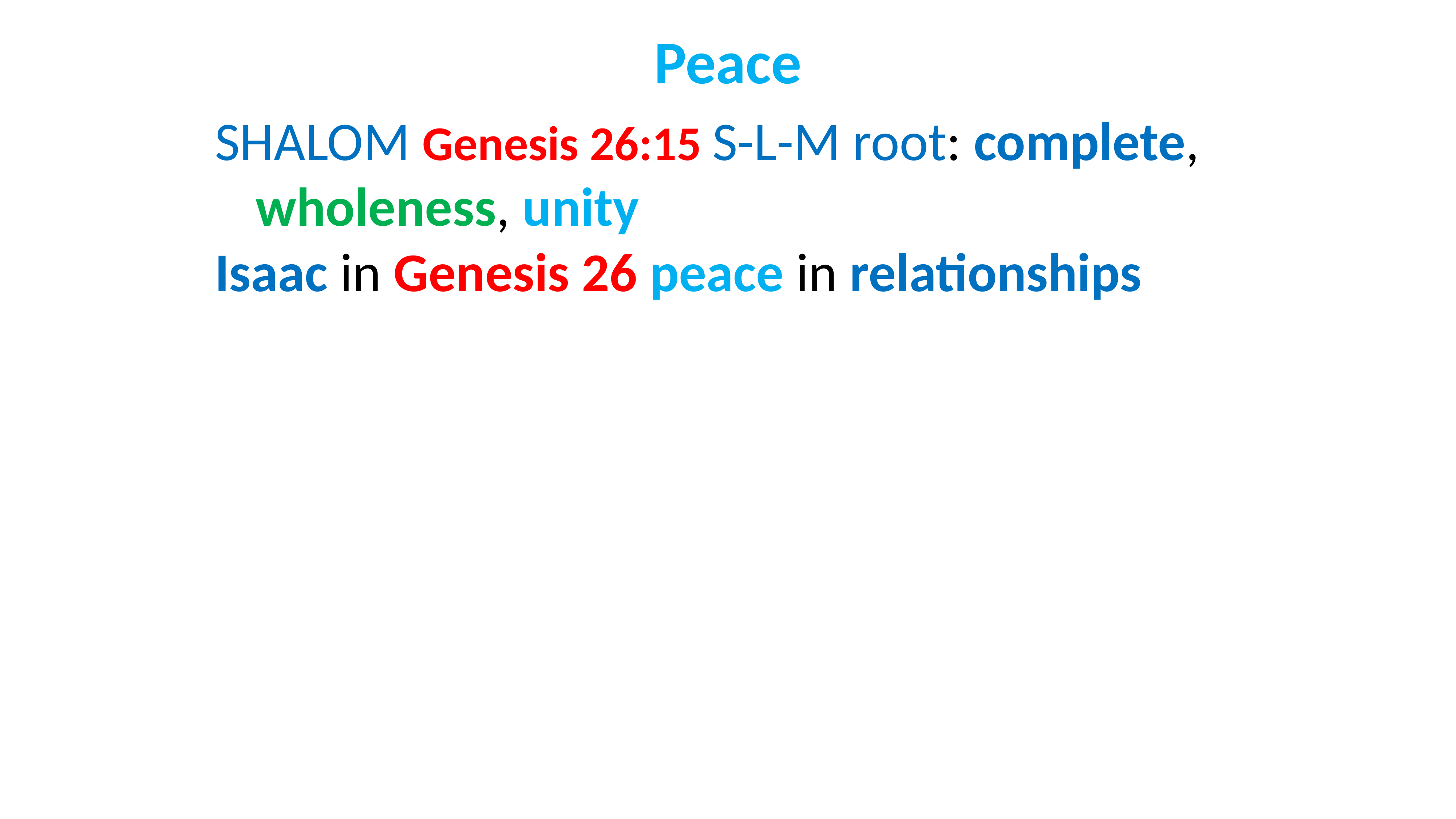

# Peace
SHALOM Genesis 26:15 S-L-M root: complete, wholeness, unity
Isaac in Genesis 26 peace in relationships